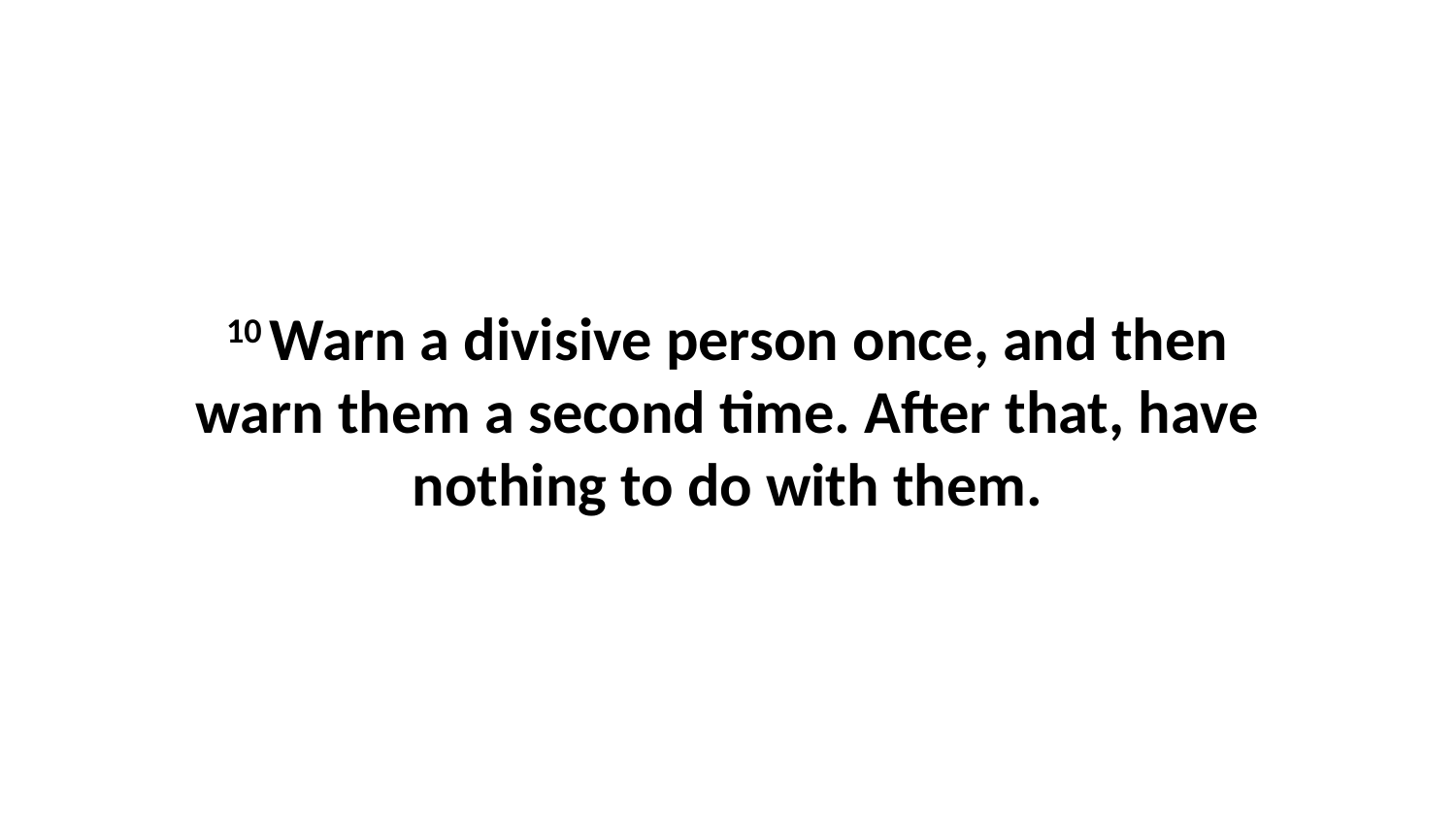

10 Warn a divisive person once, and then warn them a second time. After that, have nothing to do with them.